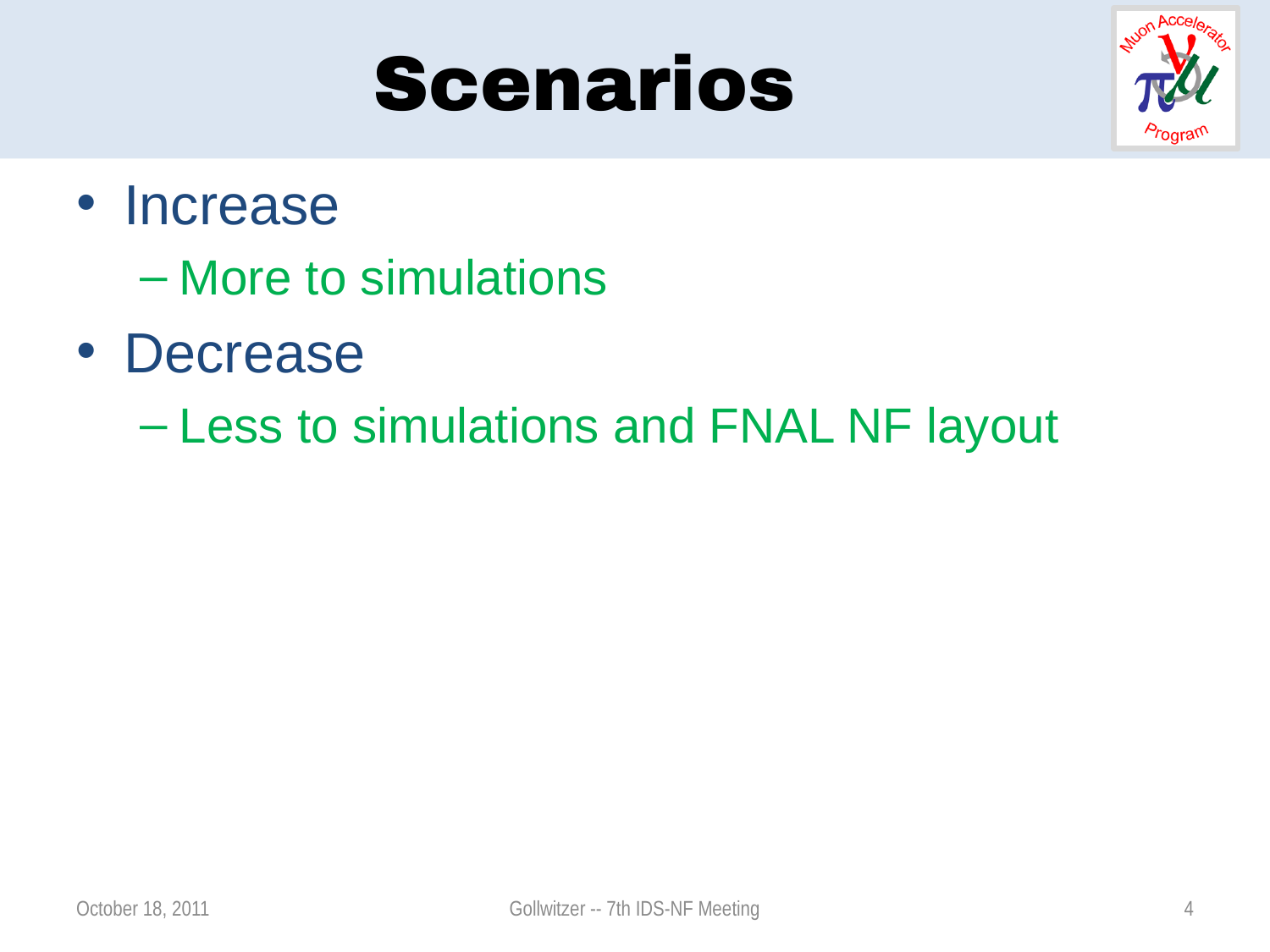

# Scenarios
Increase
More to simulations
Decrease
Less to simulations and FNAL NF layout
October 18, 2011
Gollwitzer -- 7th IDS-NF Meeting
4